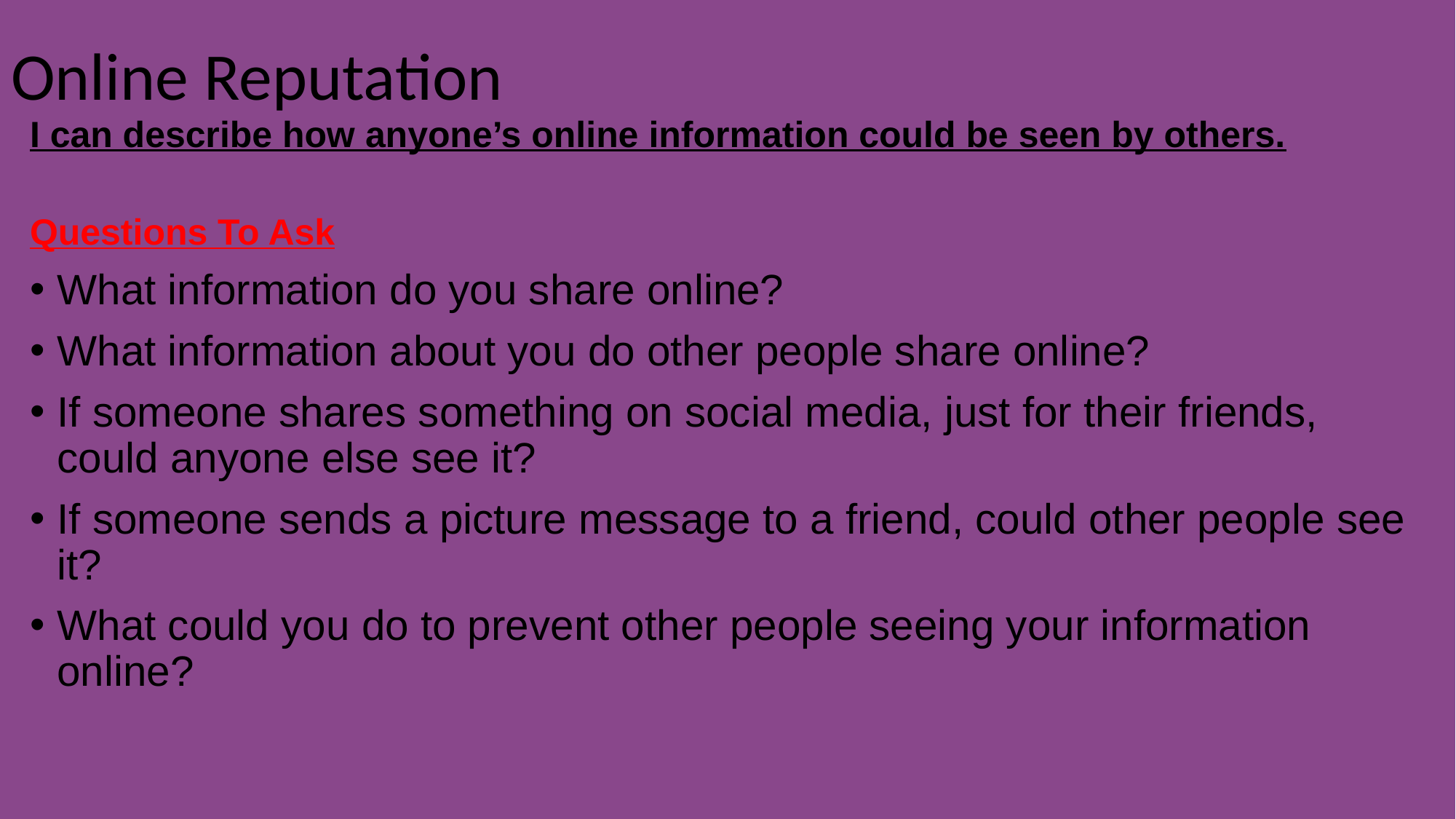

# Online Reputation
I can describe how anyone’s online information could be seen by others.
Questions To Ask
What information do you share online?
What information about you do other people share online?
If someone shares something on social media, just for their friends, could anyone else see it?
If someone sends a picture message to a friend, could other people see it?
What could you do to prevent other people seeing your information online?